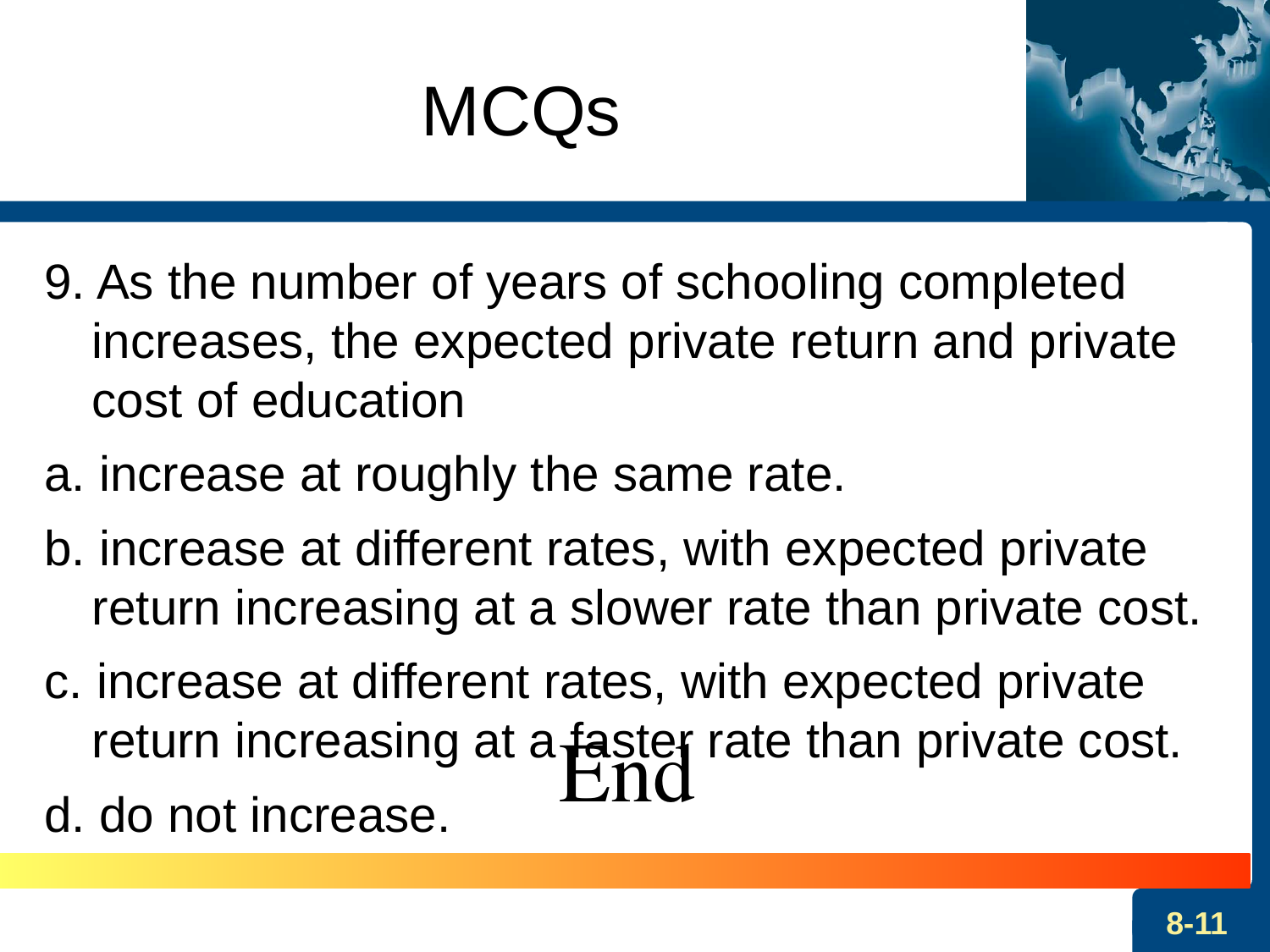

MCQs
9. As the number of years of schooling completed increases, the expected private return and private cost of education
a. increase at roughly the same rate.
b. increase at different rates, with expected private return increasing at a slower rate than private cost.
c. increase at different rates, with expected private return increasing at a faster rate than private cost.
d. do not increase.

End

8-11